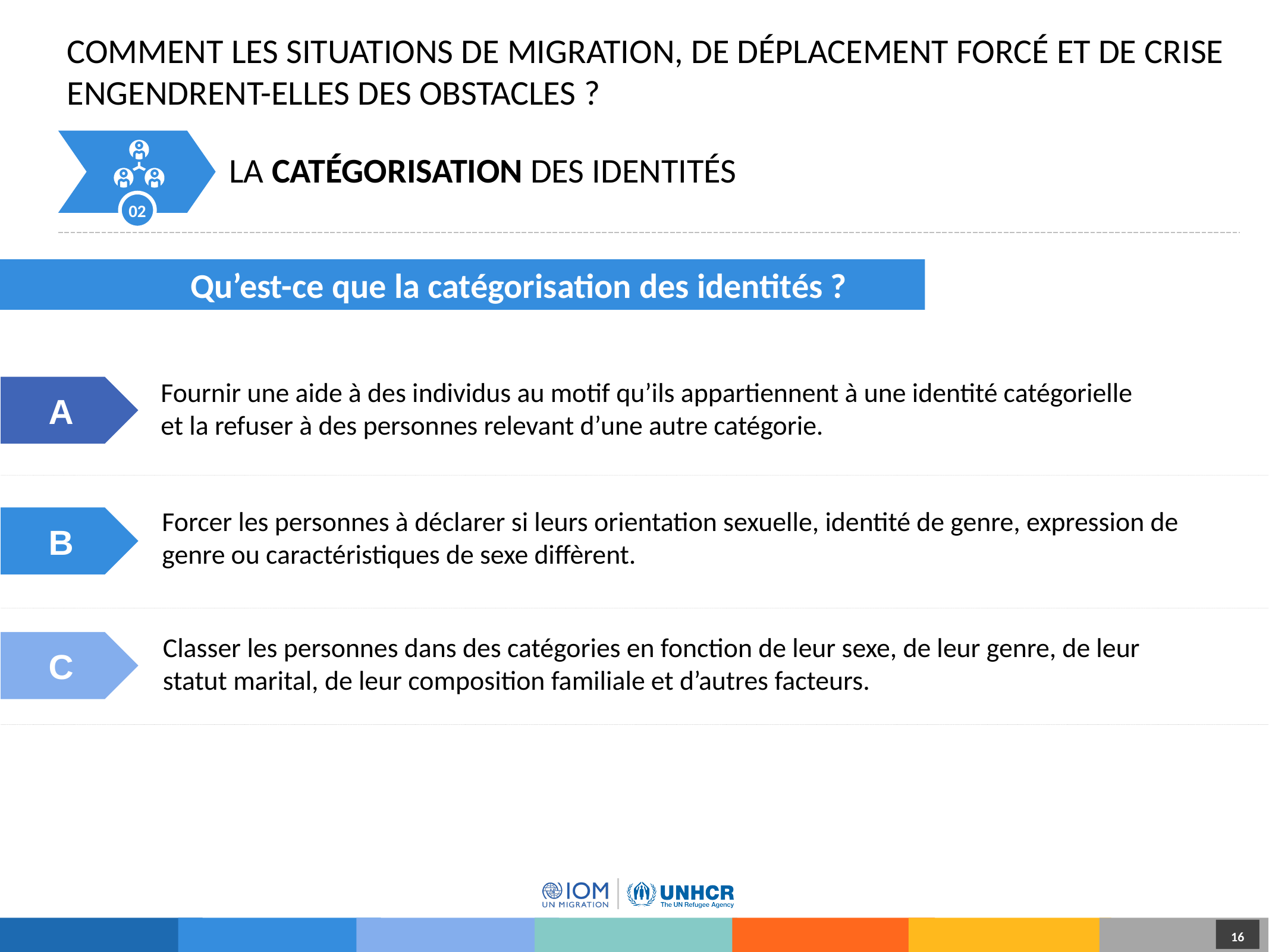

# Comment les situations de migration, de déplacement forcé et de crise engendrent-elles des obstacles ?

02
La catégorisation des identités
Qu’est-ce que la catégorisation des identités ?

Fournir une aide à des individus au motif qu’ils appartiennent à une identité catégorielle et la refuser à des personnes relevant d’une autre catégorie.
A

Forcer les personnes à déclarer si leurs orientation sexuelle, identité de genre, expression de genre ou caractéristiques de sexe diffèrent.
B

Classer les personnes dans des catégories en fonction de leur sexe, de leur genre, de leur statut marital, de leur composition familiale et d’autres facteurs.
C

16